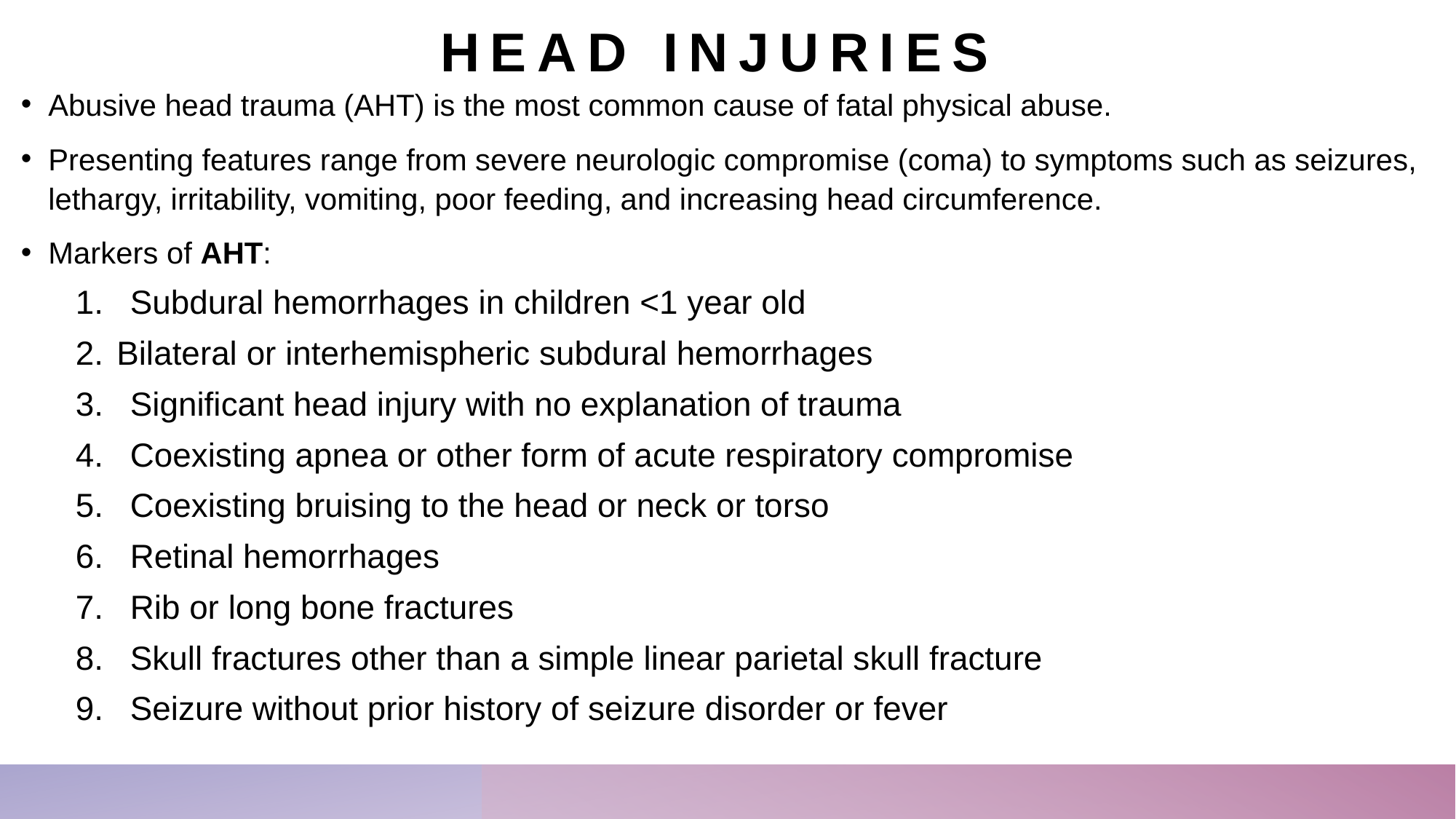

# Head injuries
Abusive head trauma (AHT) is the most common cause of fatal physical abuse.
Presenting features range from severe neurologic compromise (coma) to symptoms such as seizures, lethargy, irritability, vomiting, poor feeding, and increasing head circumference.
Markers of AHT:
Subdural hemorrhages in children <1 year old
Bilateral or interhemispheric subdural hemorrhages
Significant head injury with no explanation of trauma
Coexisting apnea or other form of acute respiratory compromise
Coexisting bruising to the head or neck or torso
Retinal hemorrhages
Rib or long bone fractures
Skull fractures other than a simple linear parietal skull fracture
Seizure without prior history of seizure disorder or fever